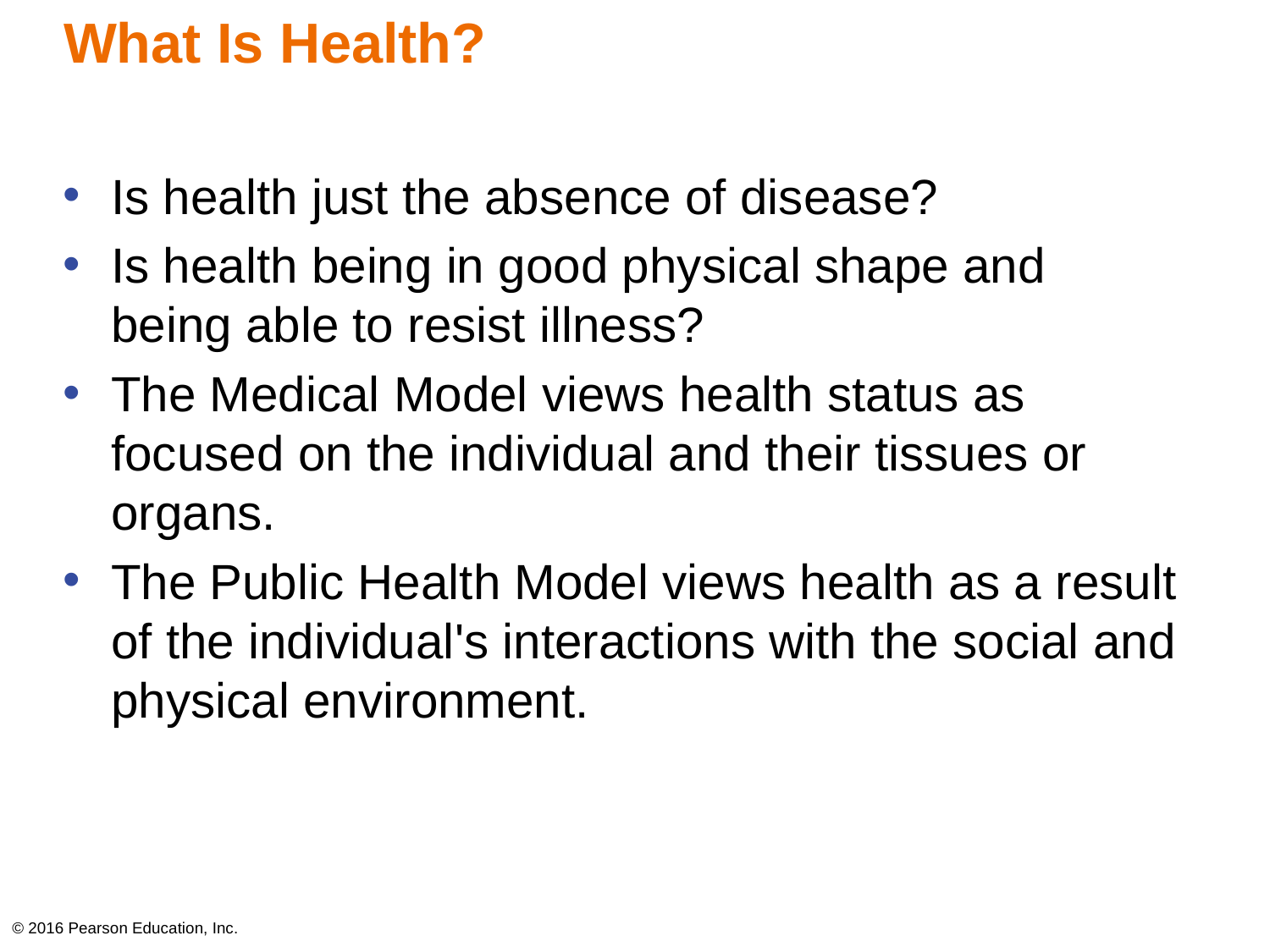

# What Is Health?
Is health just the absence of disease?
Is health being in good physical shape and being able to resist illness?
The Medical Model views health status as focused on the individual and their tissues or organs.
The Public Health Model views health as a result of the individual's interactions with the social and physical environment.
© 2016 Pearson Education, Inc.